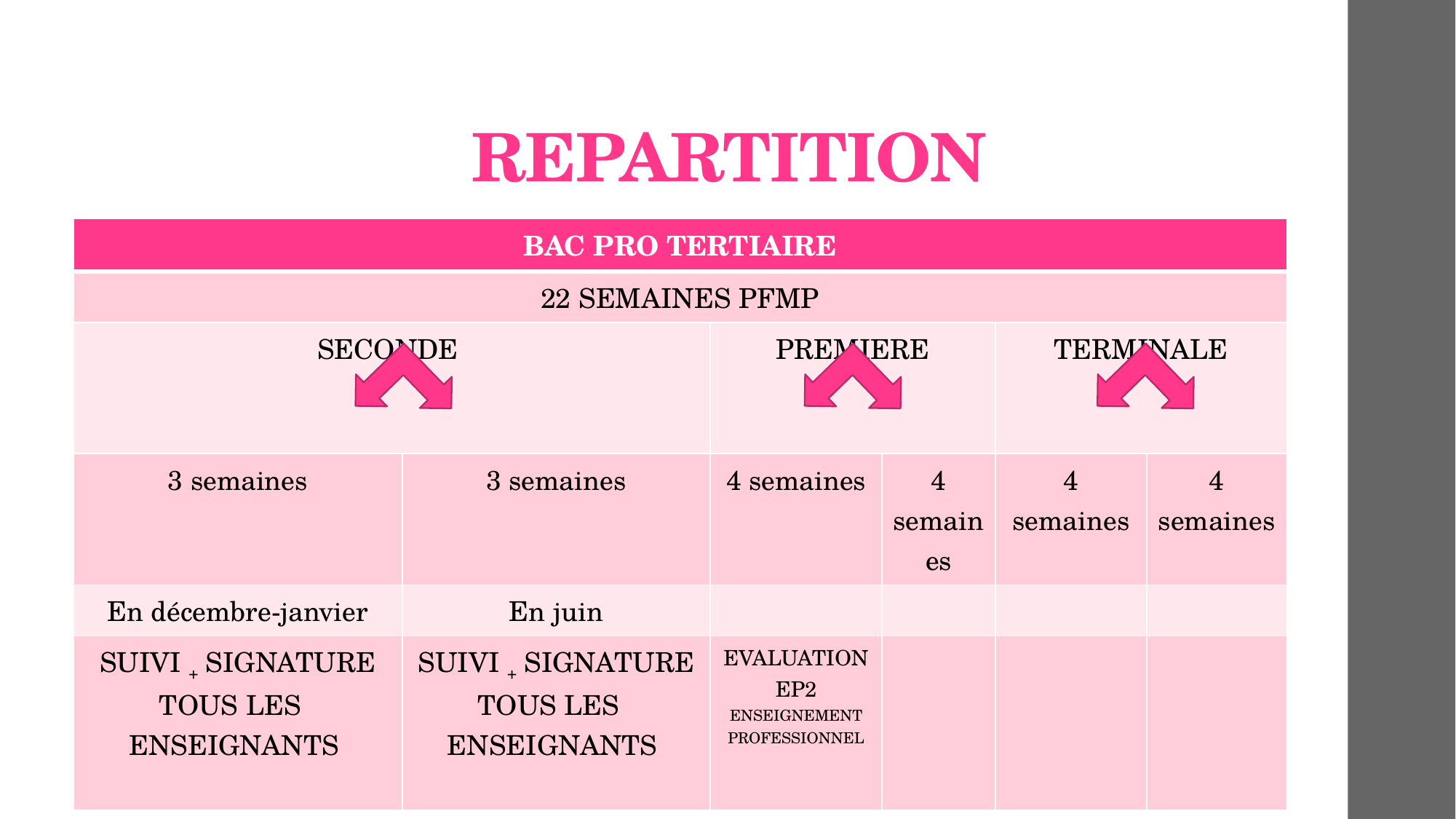

# REPARTITION
| BAC PRO TERTIAIRE |  |  |  |  |  |
| --- | --- | --- | --- | --- | --- |
| 22 SEMAINES PFMP |  |  |  |  |  |
| SECONDE |  | PREMIERE |  | TERMINALE |  |
| 3 semaines | 3 semaines | 4 semaines | 4 semaines | 4 semaines | 4 semaines |
| En décembre-janvier | En juin |  |  |  |  |
| SUIVI + SIGNATURE TOUS LES ENSEIGNANTS | SUIVI + SIGNATURE TOUS LES ENSEIGNANTS | EVALUATION EP2 ENSEIGNEMENT PROFESSIONNEL |  |  |  |